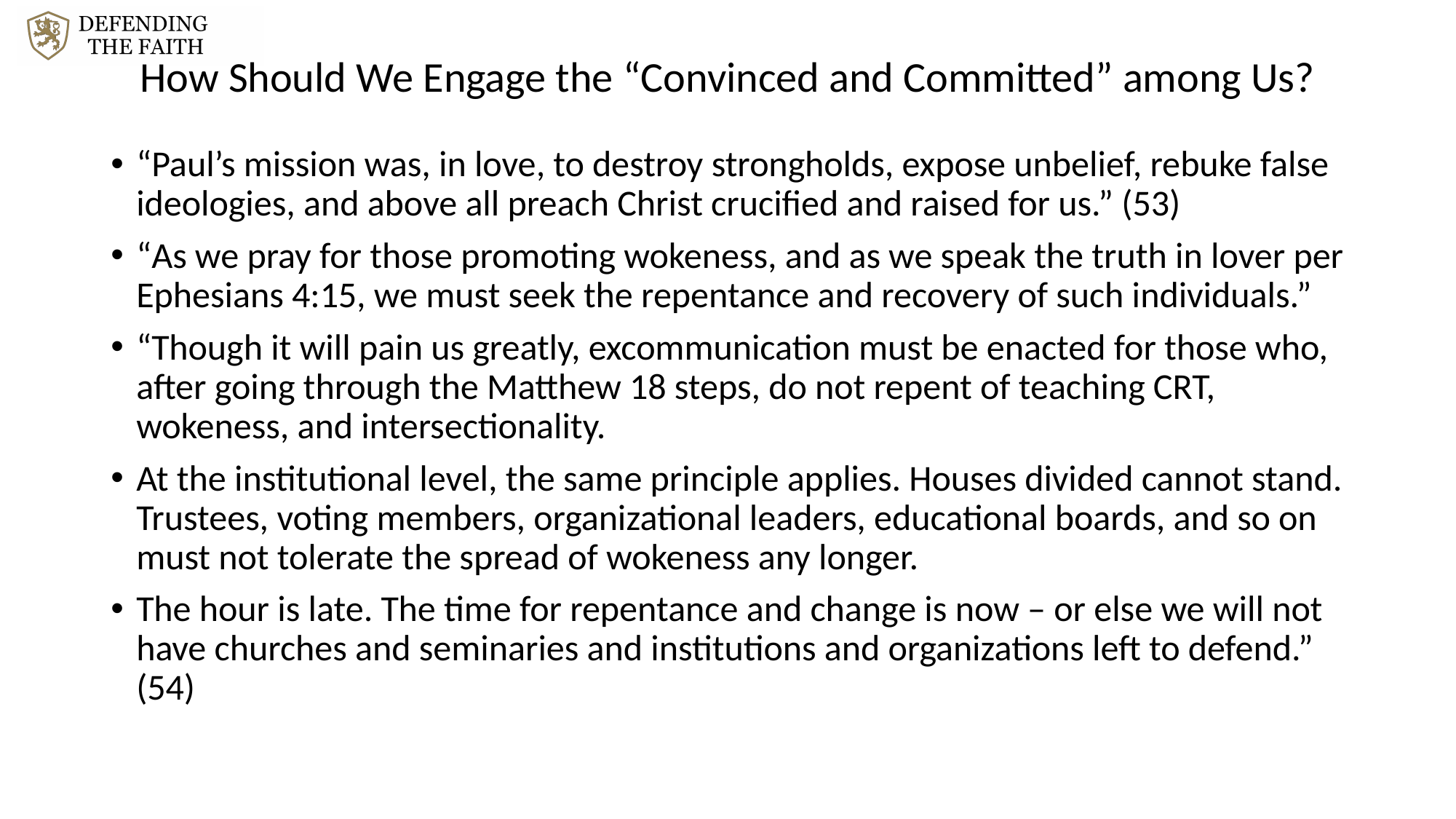

# How Should We Engage the “Convinced and Committed” among Us?
“Paul’s mission was, in love, to destroy strongholds, expose unbelief, rebuke false ideologies, and above all preach Christ crucified and raised for us.” (53)
“As we pray for those promoting wokeness, and as we speak the truth in lover per Ephesians 4:15, we must seek the repentance and recovery of such individuals.”
“Though it will pain us greatly, excommunication must be enacted for those who, after going through the Matthew 18 steps, do not repent of teaching CRT, wokeness, and intersectionality.
At the institutional level, the same principle applies. Houses divided cannot stand. Trustees, voting members, organizational leaders, educational boards, and so on must not tolerate the spread of wokeness any longer.
The hour is late. The time for repentance and change is now – or else we will not have churches and seminaries and institutions and organizations left to defend.” (54)